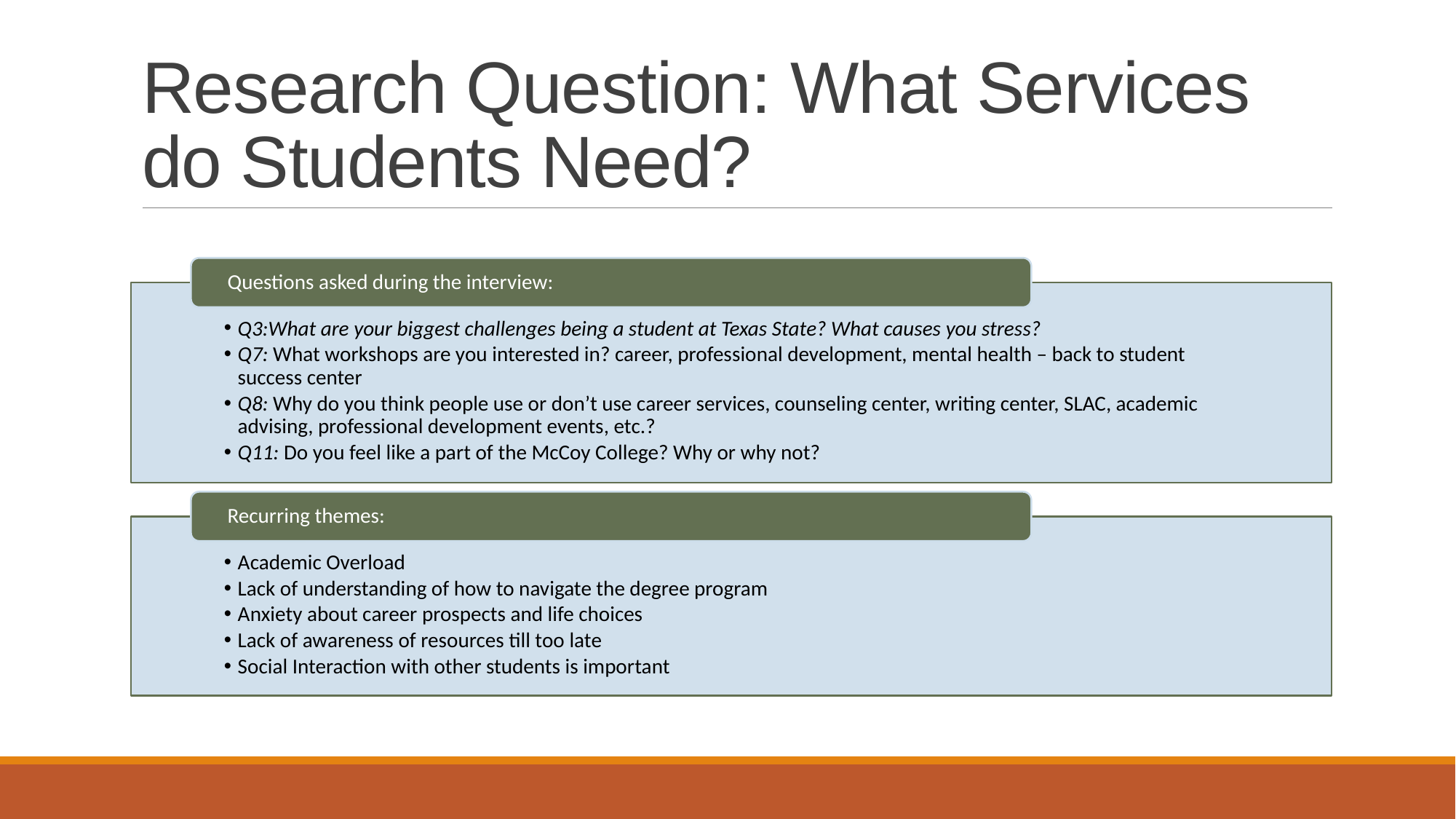

# Research Question: What Services do Students Need?
Q3:What are your biggest challenges being a student at Texas State? What causes you stress?
Q7: What workshops are you interested in? career, professional development, mental health – back to student success center
Q8: Why do you think people use or don’t use career services, counseling center, writing center, SLAC, academic advising, professional development events, etc.?
Q11: Do you feel like a part of the McCoy College? Why or why not?
Questions asked during the interview:
Academic Overload
Lack of understanding of how to navigate the degree program
Anxiety about career prospects and life choices
Lack of awareness of resources till too late
Social Interaction with other students is important
Recurring themes: